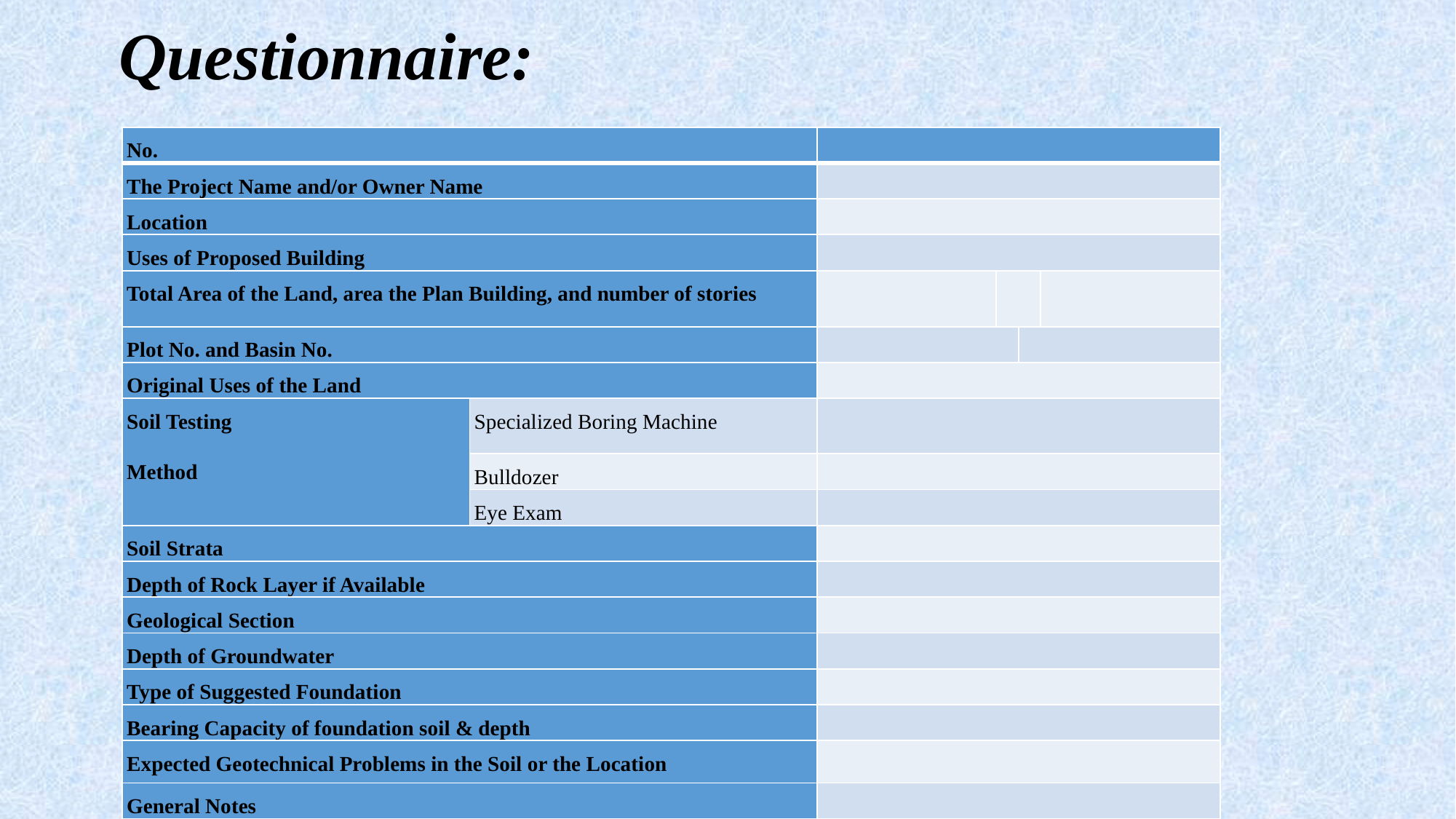

# Questionnaire:
| No. |  |  |  |  |  |
| --- | --- | --- | --- | --- | --- |
| The Project Name and/or Owner Name |  |  |  |  |  |
| Location |  |  |  |  |  |
| Uses of Proposed Building |  |  |  |  |  |
| Total Area of the Land, area the Plan Building, and number of stories |  |  |  |  |  |
| Plot No. and Basin No. |  |  |  |  |  |
| Original Uses of the Land |  |  |  |  |  |
| Soil Testing Method | Specialized Boring Machine |  |  |  |  |
|  | Bulldozer |  |  |  |  |
|  | Eye Exam |  |  |  |  |
| Soil Strata |  |  |  |  |  |
| Depth of Rock Layer if Available |  |  |  |  |  |
| Geological Section |  |  |  |  |  |
| Depth of Groundwater |  |  |  |  |  |
| Type of Suggested Foundation |  |  |  |  |  |
| Bearing Capacity of foundation soil & depth |  |  |  |  |  |
| Expected Geotechnical Problems in the Soil or the Location |  |  |  |  |  |
| General Notes |  |  |  |  |  |